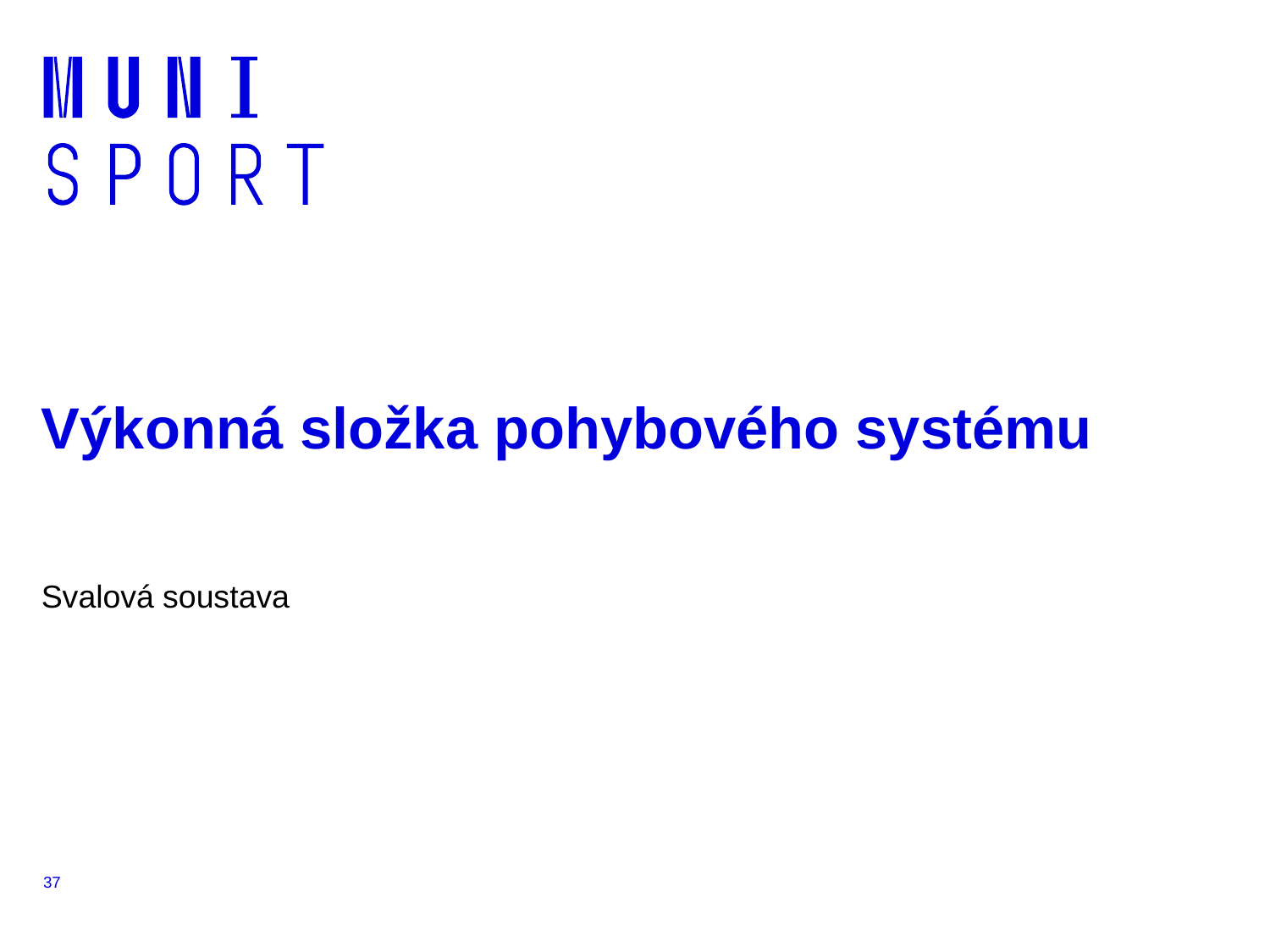

# Výkonná složka pohybového systému
Svalová soustava
37